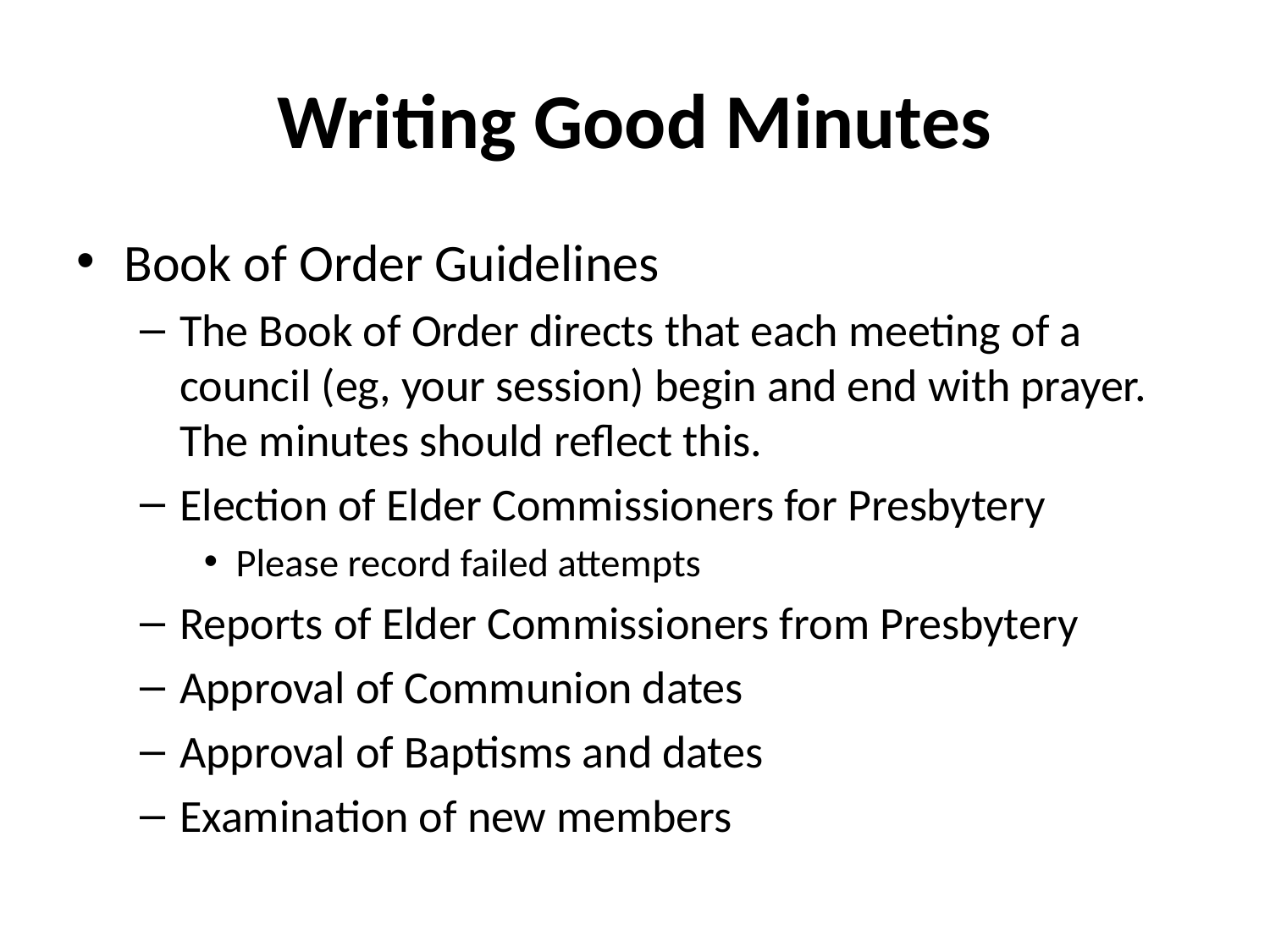

# Writing Good Minutes
Book of Order Guidelines
The Book of Order directs that each meeting of a council (eg, your session) begin and end with prayer.  The minutes should reflect this.
Election of Elder Commissioners for Presbytery
Please record failed attempts
Reports of Elder Commissioners from Presbytery
Approval of Communion dates
Approval of Baptisms and dates
Examination of new members